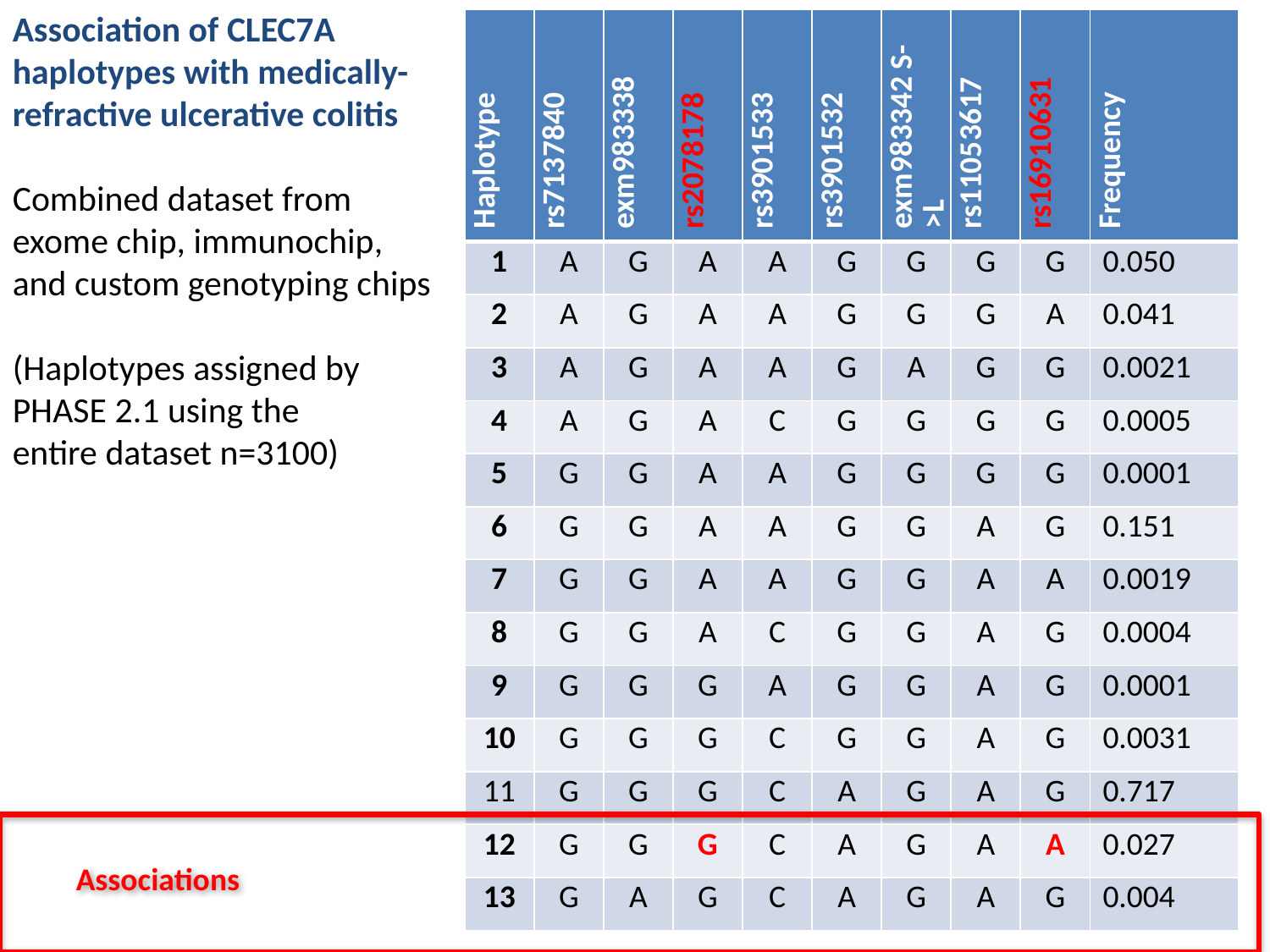

Association of CLEC7A haplotypes with medically-refractive ulcerative colitis

Combined dataset from exome chip, immunochip, and custom genotyping chips

(Haplotypes assigned by PHASE 2.1 using the
entire dataset n=3100)
| Haplotype | rs7137840 | exm983338 | rs2078178 | rs3901533 | rs3901532 | exm983342 S->L | rs11053617 | rs16910631 | Frequency |
| --- | --- | --- | --- | --- | --- | --- | --- | --- | --- |
| 1 | A | G | A | A | G | G | G | G | 0.050 |
| 2 | A | G | A | A | G | G | G | A | 0.041 |
| 3 | A | G | A | A | G | A | G | G | 0.0021 |
| 4 | A | G | A | C | G | G | G | G | 0.0005 |
| 5 | G | G | A | A | G | G | G | G | 0.0001 |
| 6 | G | G | A | A | G | G | A | G | 0.151 |
| 7 | G | G | A | A | G | G | A | A | 0.0019 |
| 8 | G | G | A | C | G | G | A | G | 0.0004 |
| 9 | G | G | G | A | G | G | A | G | 0.0001 |
| 10 | G | G | G | C | G | G | A | G | 0.0031 |
| 11 | G | G | G | C | A | G | A | G | 0.717 |
| 12 | G | G | G | C | A | G | A | A | 0.027 |
| 13 | G | A | G | C | A | G | A | G | 0.004 |

Associations